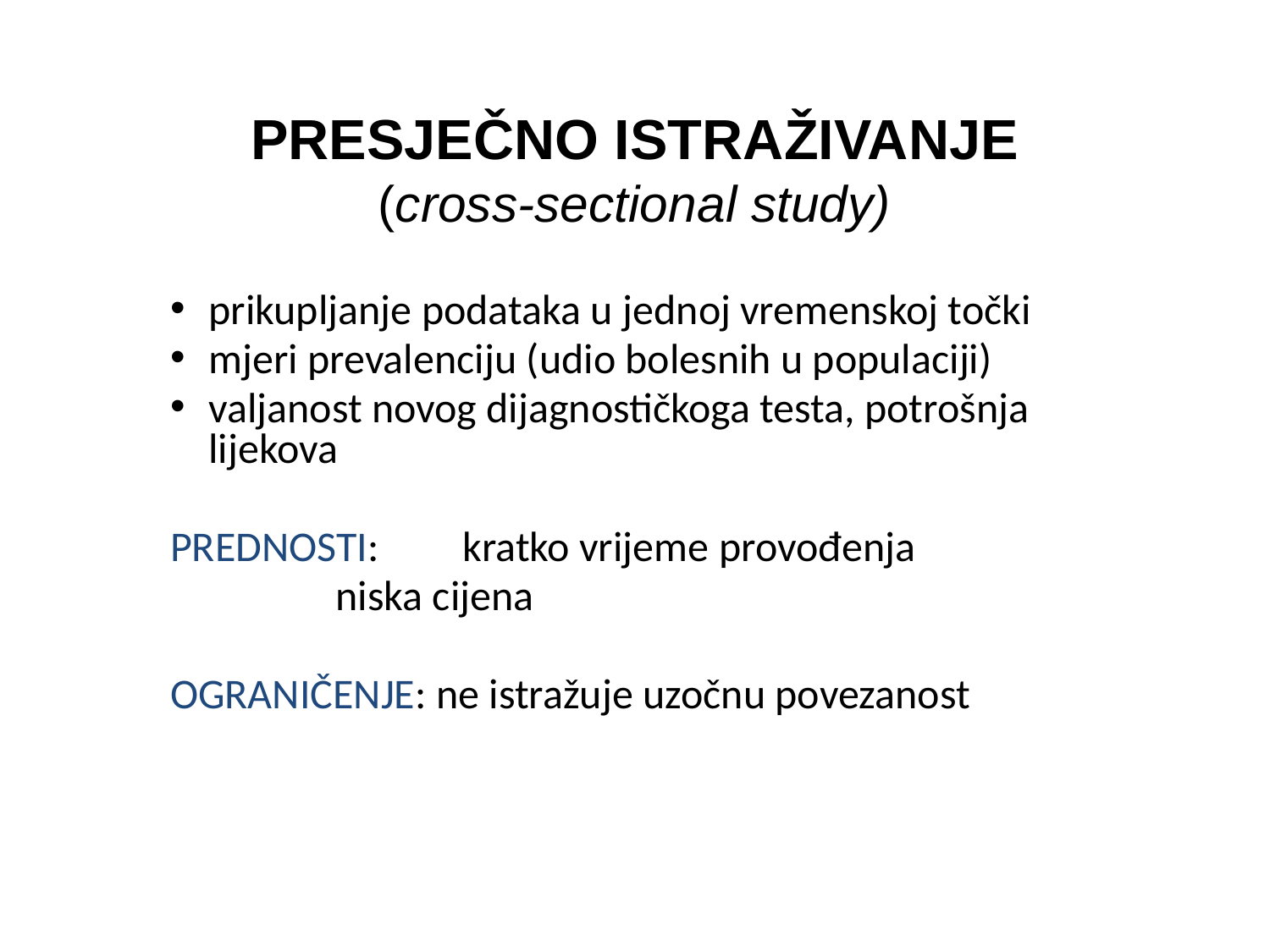

# PRESJEČNO ISTRAŽIVANJE (cross-sectional study)
prikupljanje podataka u jednoj vremenskoj točki
mjeri prevalenciju (udio bolesnih u populaciji)
valjanost novog dijagnostičkoga testa, potrošnja lijekova

PREDNOSTI: 	kratko vrijeme provođenja
		niska cijena

OGRANIČENJE: ne istražuje uzočnu povezanost